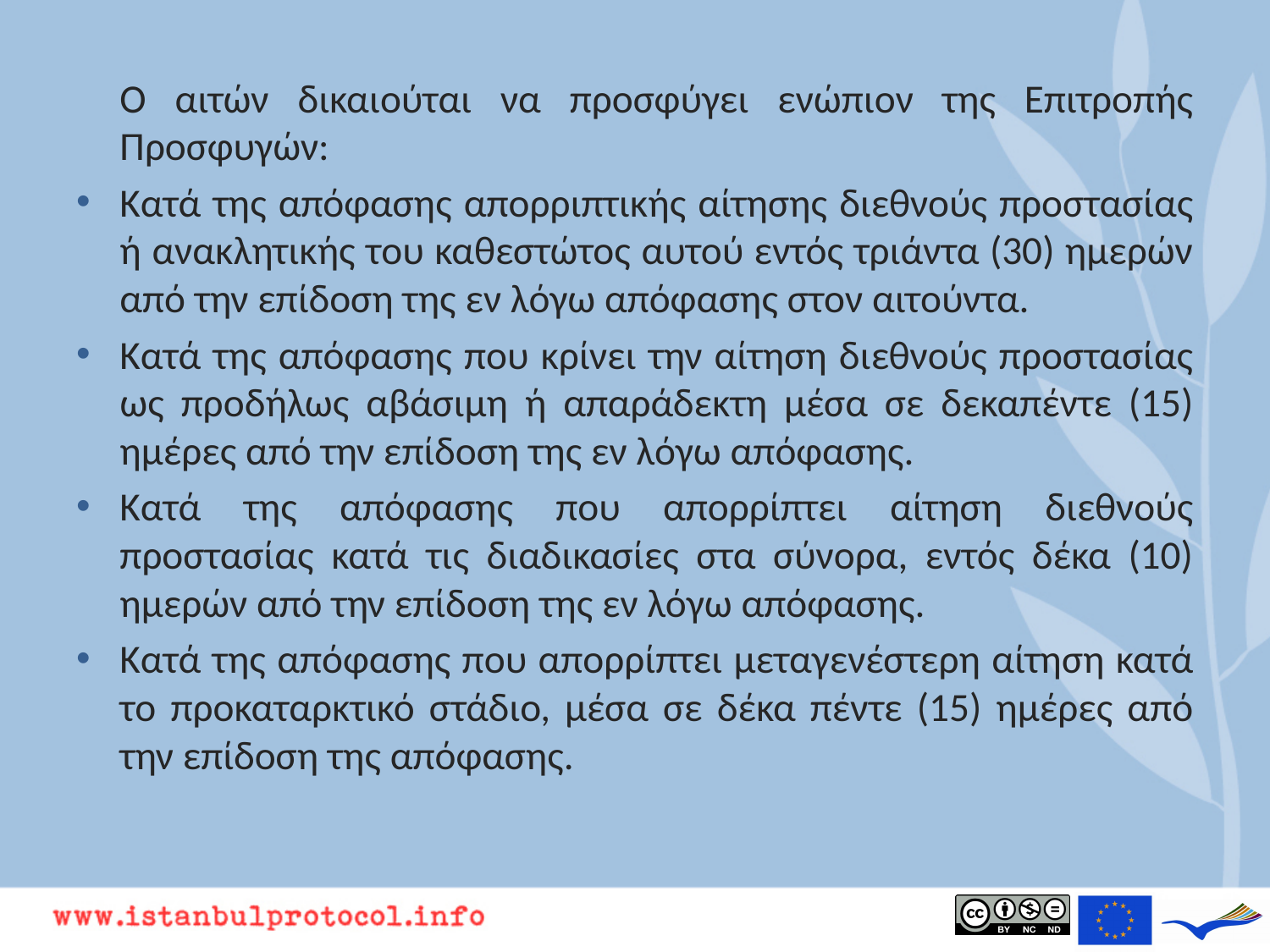

Ο αιτών δικαιούται να προσφύγει ενώπιον της Επιτροπής Προσφυγών:
Κατά της απόφασης απορριπτικής αίτησης διεθνούς προστασίας ή ανακλητικής του καθεστώτος αυτού εντός τριάντα (30) ημερών από την επίδοση της εν λόγω απόφασης στον αιτούντα.
Κατά της απόφασης που κρίνει την αίτηση διεθνούς προστασίας ως προδήλως αβάσιμη ή απαράδεκτη μέσα σε δεκαπέντε (15) ημέρες από την επίδοση της εν λόγω απόφασης.
Κατά της απόφασης που απορρίπτει αίτηση διεθνούς προστασίας κατά τις διαδικασίες στα σύνορα, εντός δέκα (10) ημερών από την επίδοση της εν λόγω απόφασης.
Κατά της απόφασης που απορρίπτει μεταγενέστερη αίτηση κατά το προκαταρκτικό στάδιο, μέσα σε δέκα πέντε (15) ημέρες από την επίδοση της απόφασης.